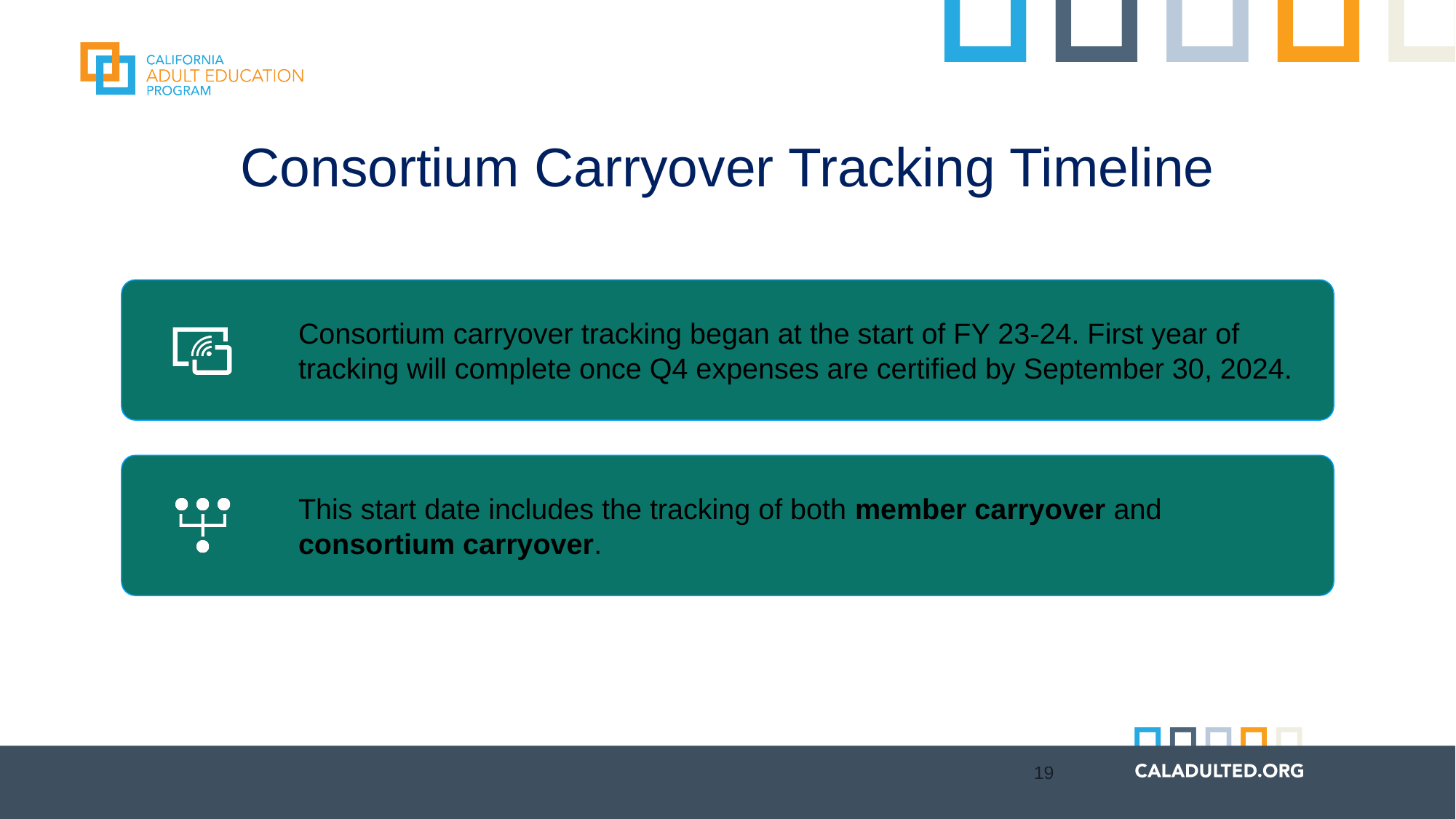

# Consortium Carryover Tracking Timeline
Consortium carryover tracking began at the start of FY 23-24. First year of tracking will complete once Q4 expenses are certified by September 30, 2024.
This start date includes the tracking of both member carryover and consortium carryover.
19